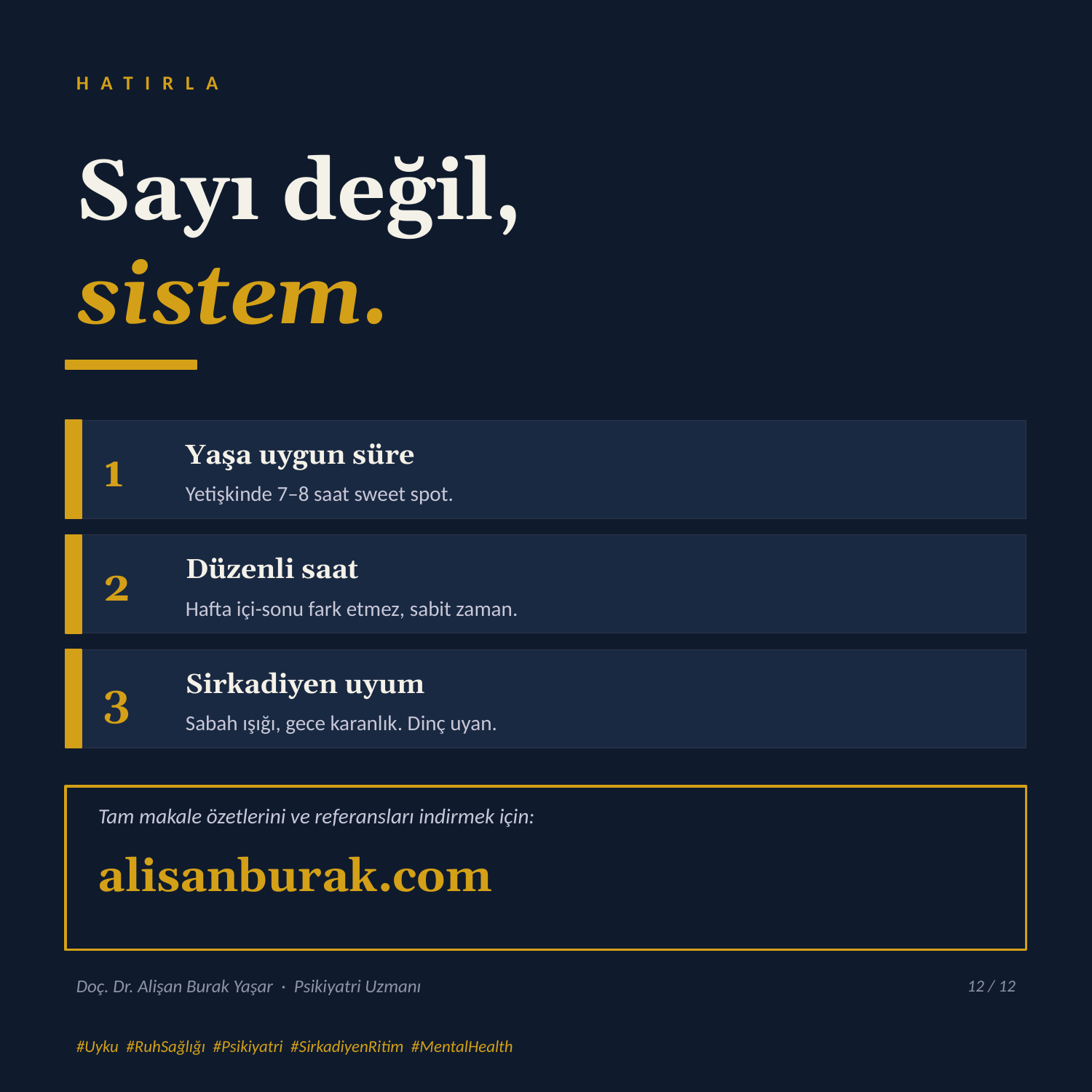

HATIRLA
Sayı değil,
sistem.

1
Yaşa uygun süre
Yetişkinde 7–8 saat sweet spot.

2
Düzenli saat
Hafta içi-sonu fark etmez, sabit zaman.

3
Sirkadiyen uyum
Sabah ışığı, gece karanlık. Dinç uyan.

Tam makale özetlerini ve referansları indirmek için:
alisanburak.com
Doç. Dr. Alişan Burak Yaşar  ·  Psikiyatri Uzmanı
12 / 12
#Uyku  #RuhSağlığı  #Psikiyatri  #SirkadiyenRitim  #MentalHealth